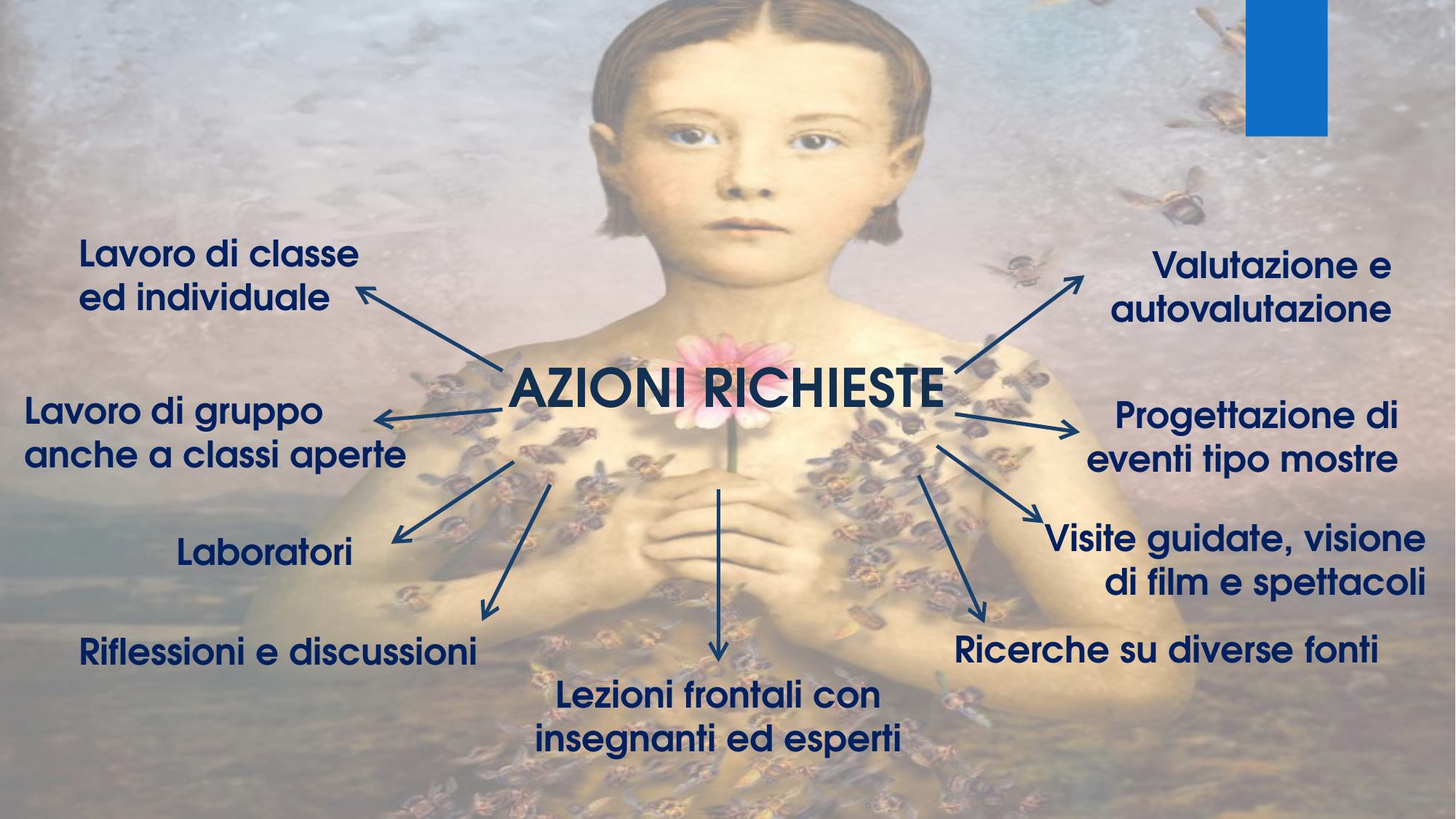

AZIONI RICHIESTE

Lavoro di classe ed individuale
Valutazione e autovalutazione
Lavoro di gruppo anche a classi aperte
Progettazione di eventi tipo mostre
Visite guidate, visione di film e spettacoli
Laboratori
Ricerche su diverse fonti
Riflessioni e discussioni
Lezioni frontali con insegnanti ed esperti